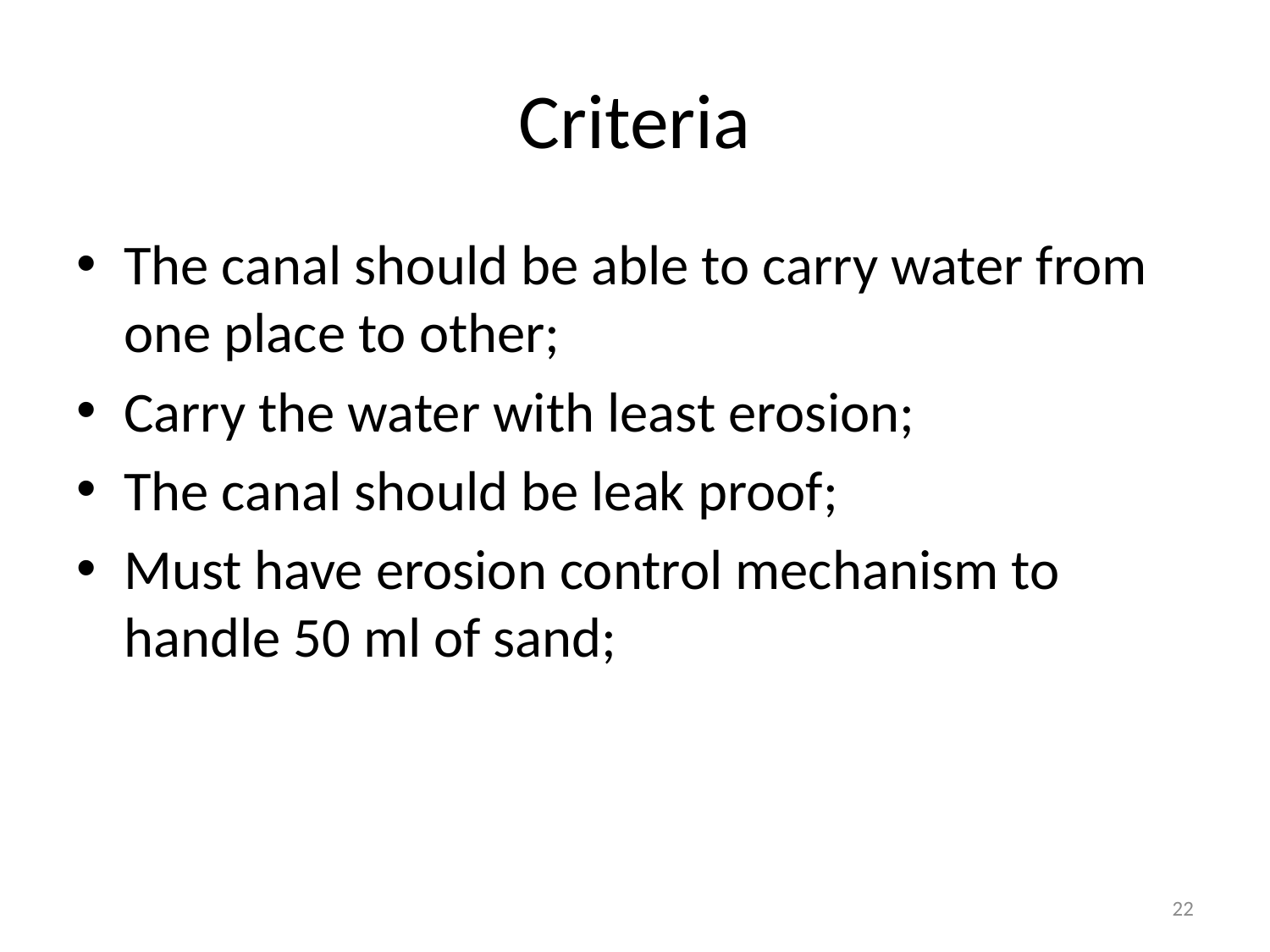

# Criteria
The canal should be able to carry water from one place to other;
Carry the water with least erosion;
The canal should be leak proof;
Must have erosion control mechanism to handle 50 ml of sand;

22